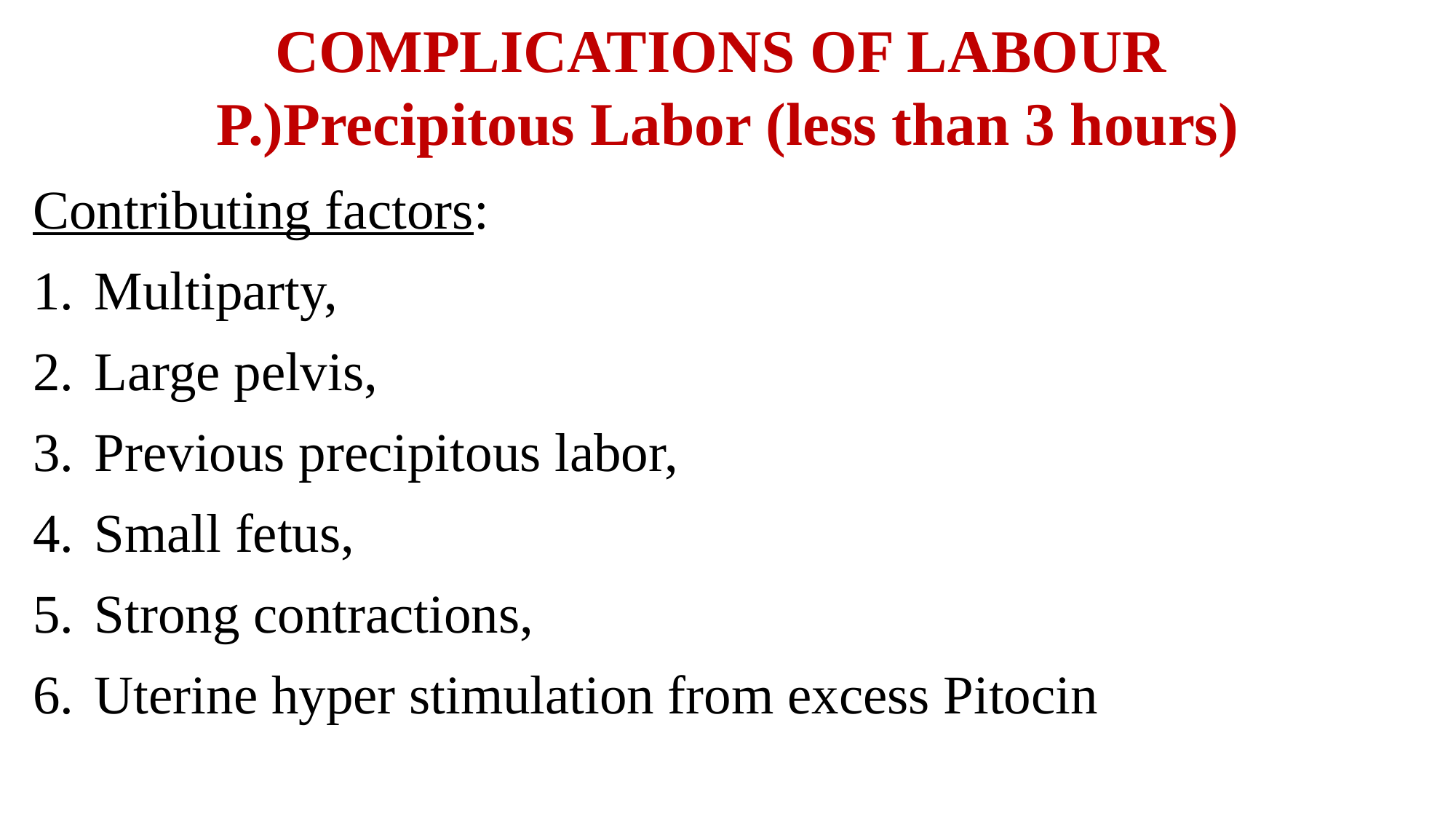

# COMPLICATIONS OF LABOUR P.)Precipitous Labor (less than 3 hours)
Contributing factors:
Multiparty,
Large pelvis,
Previous precipitous labor,
Small fetus,
Strong contractions,
Uterine hyper stimulation from excess Pitocin